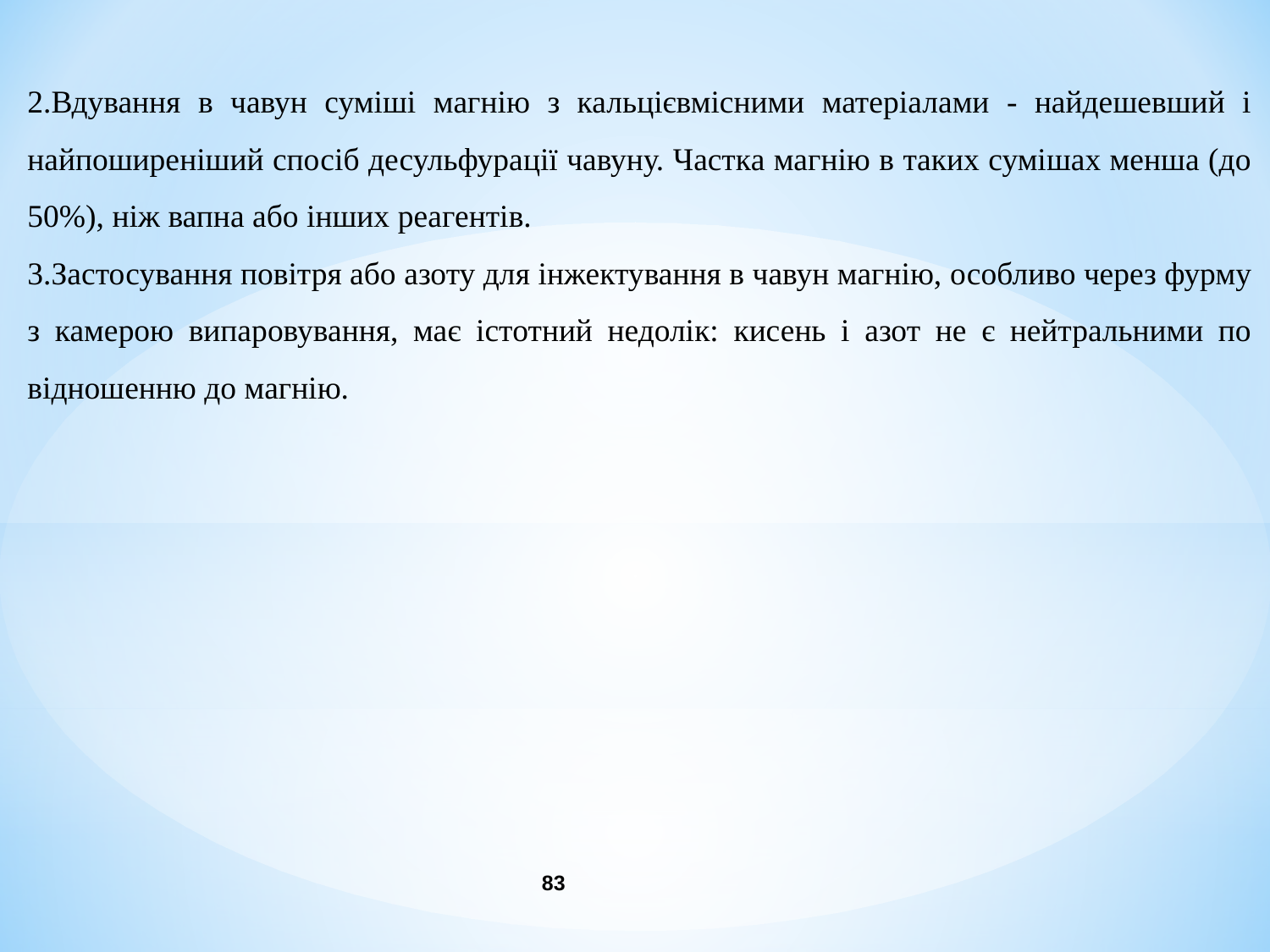

2.Вдування в чавун суміші магнію з кальцієвмісними матеріалами - найдешевший і найпоширеніший спосіб десульфурації чавуну. Частка магнію в таких сумішах менша (до 50%), ніж вапна або інших реагентів.
3.Застосування повітря або азоту для інжектування в чавун магнію, особливо через фурму з камерою випаровування, має істотний недолік: кисень і азот не є нейтральними по відношенню до магнію.

83